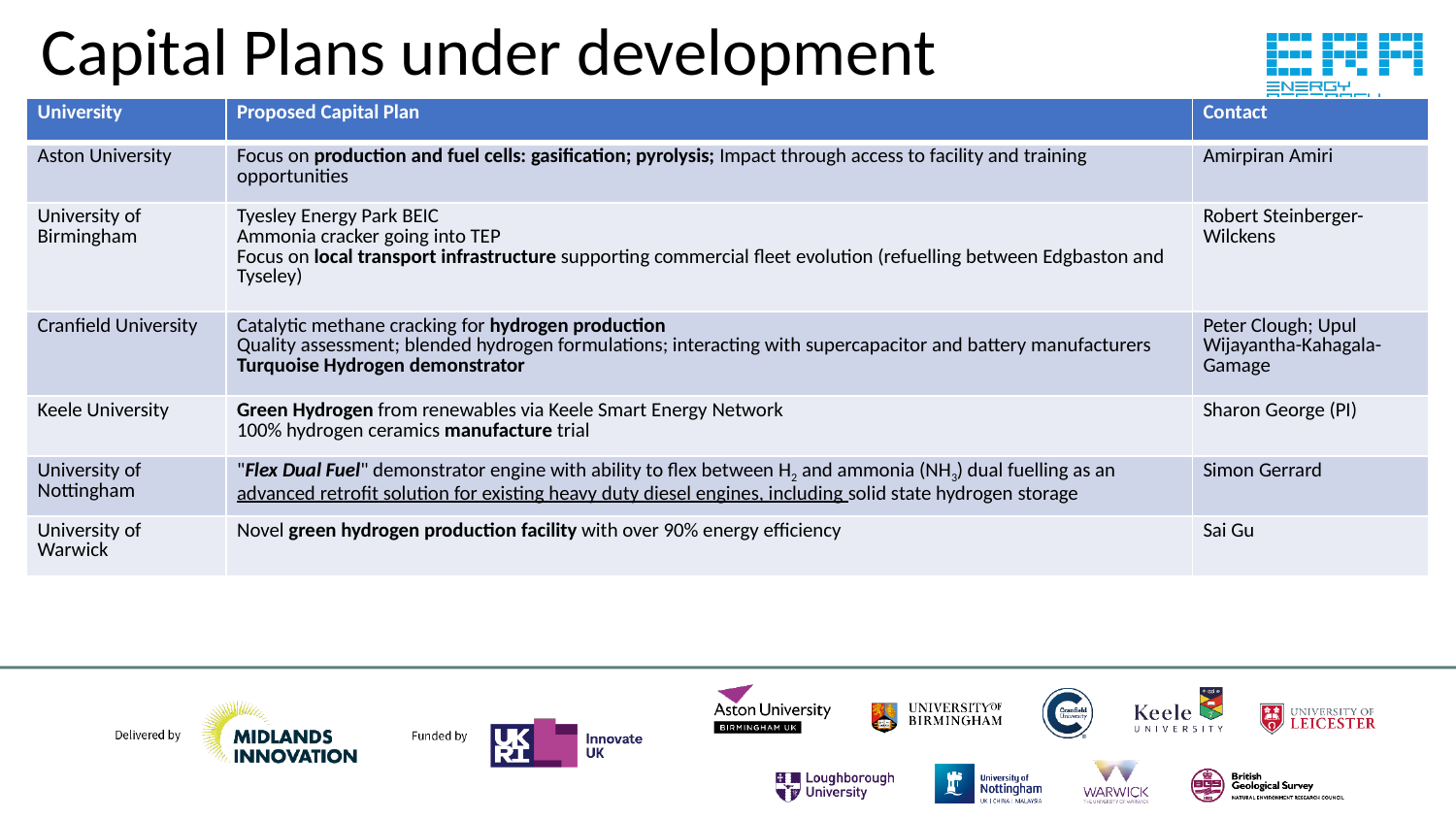

# Capital Plans under development
| University | Proposed Capital Plan | Contact |
| --- | --- | --- |
| Aston University | Focus on production and fuel cells: gasification; pyrolysis; Impact through access to facility and training opportunities | Amirpiran Amiri |
| University of Birmingham | Tyesley Energy Park BEIC Ammonia cracker going into TEP Focus on local transport infrastructure supporting commercial fleet evolution (refuelling between Edgbaston and Tyseley) | Robert Steinberger-Wilckens |
| Cranfield University | Catalytic methane cracking for hydrogen production Quality assessment; blended hydrogen formulations; interacting with supercapacitor and battery manufacturers  Turquoise Hydrogen demonstrator | Peter Clough; Upul Wijayantha-Kahagala-Gamage |
| Keele University | Green Hydrogen from renewables via Keele Smart Energy Network  100% hydrogen ceramics manufacture trial | Sharon George (PI) |
| University of Nottingham | "Flex Dual Fuel" demonstrator engine with ability to flex between H2 and ammonia (NH3) dual fuelling as an advanced retrofit solution for existing heavy duty diesel engines, including solid state hydrogen storage | Simon Gerrard |
| University of Warwick | Novel green hydrogen production facility with over 90% energy efficiency | Sai Gu |